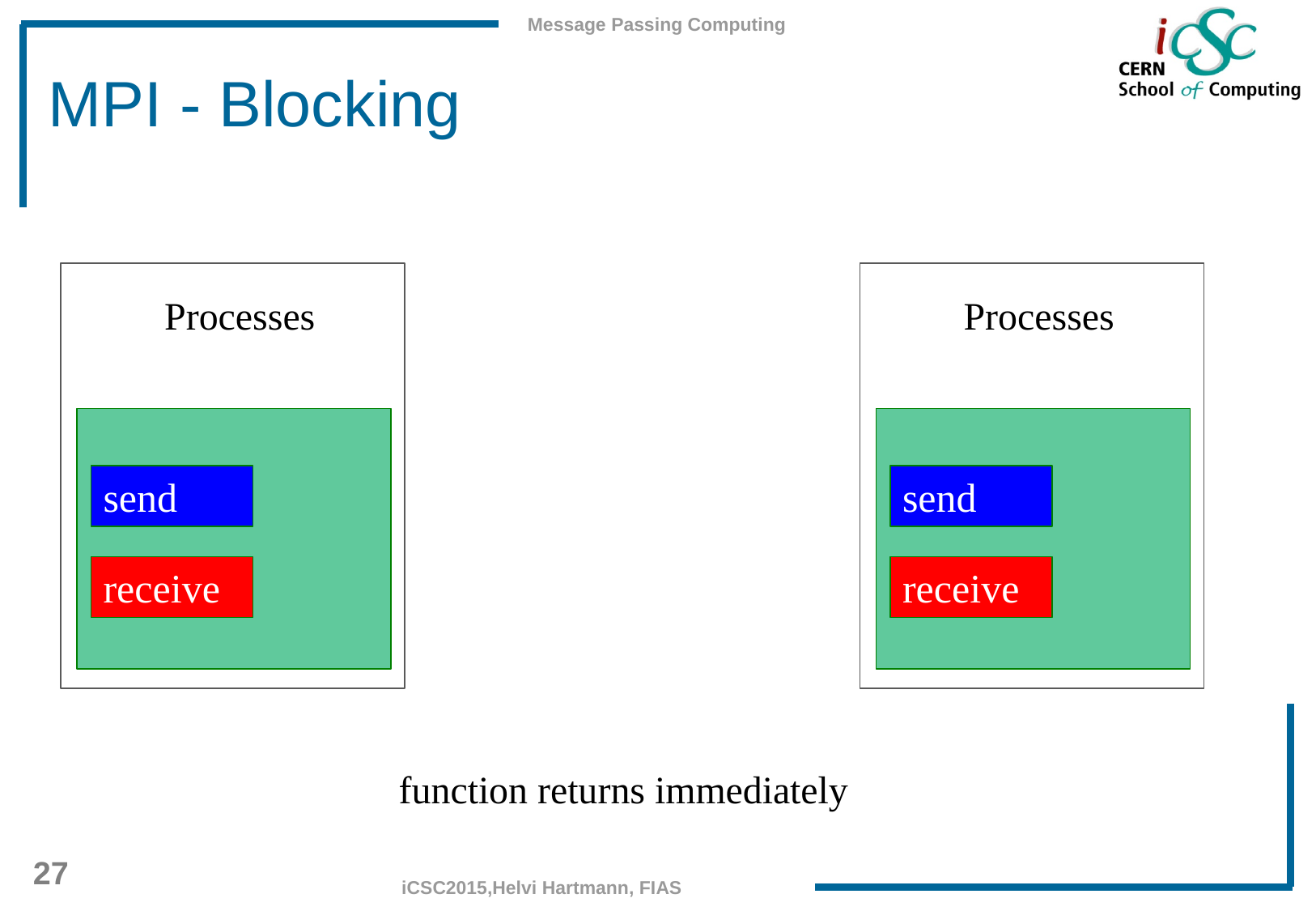

# MPI - Blocking

Processes

Processes

send
send
receive
receive
function returns immediately